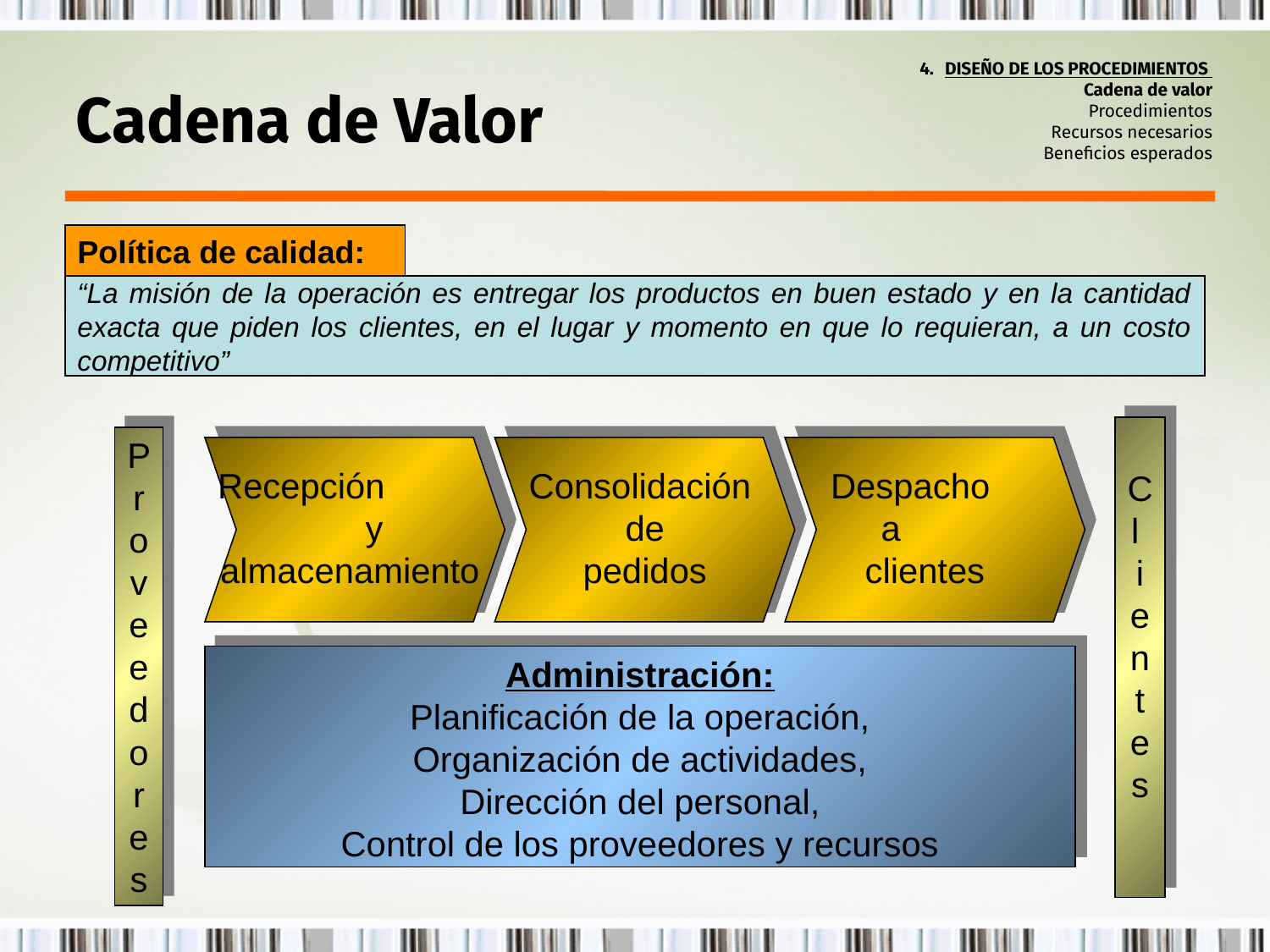

# DISEÑO DE LOS PROCEDIMIENTOS Cadena de valor Procedimientos Recursos necesarios Beneficios esperados
Cadena de Valor

Política de calidad:
“La misión de la operación es entregar los productos en buen estado y en la cantidad exacta que piden los clientes, en el lugar y momento en que lo requieran, a un costo competitivo”

Cl  i entes
Proveedores

Recepción                y almacenamiento

Consolidación
de
pedidos

Despacho    a        clientes
Administración:
Planificación de la operación,
Organización de actividades,
Dirección del personal,
Control de los proveedores y recursos